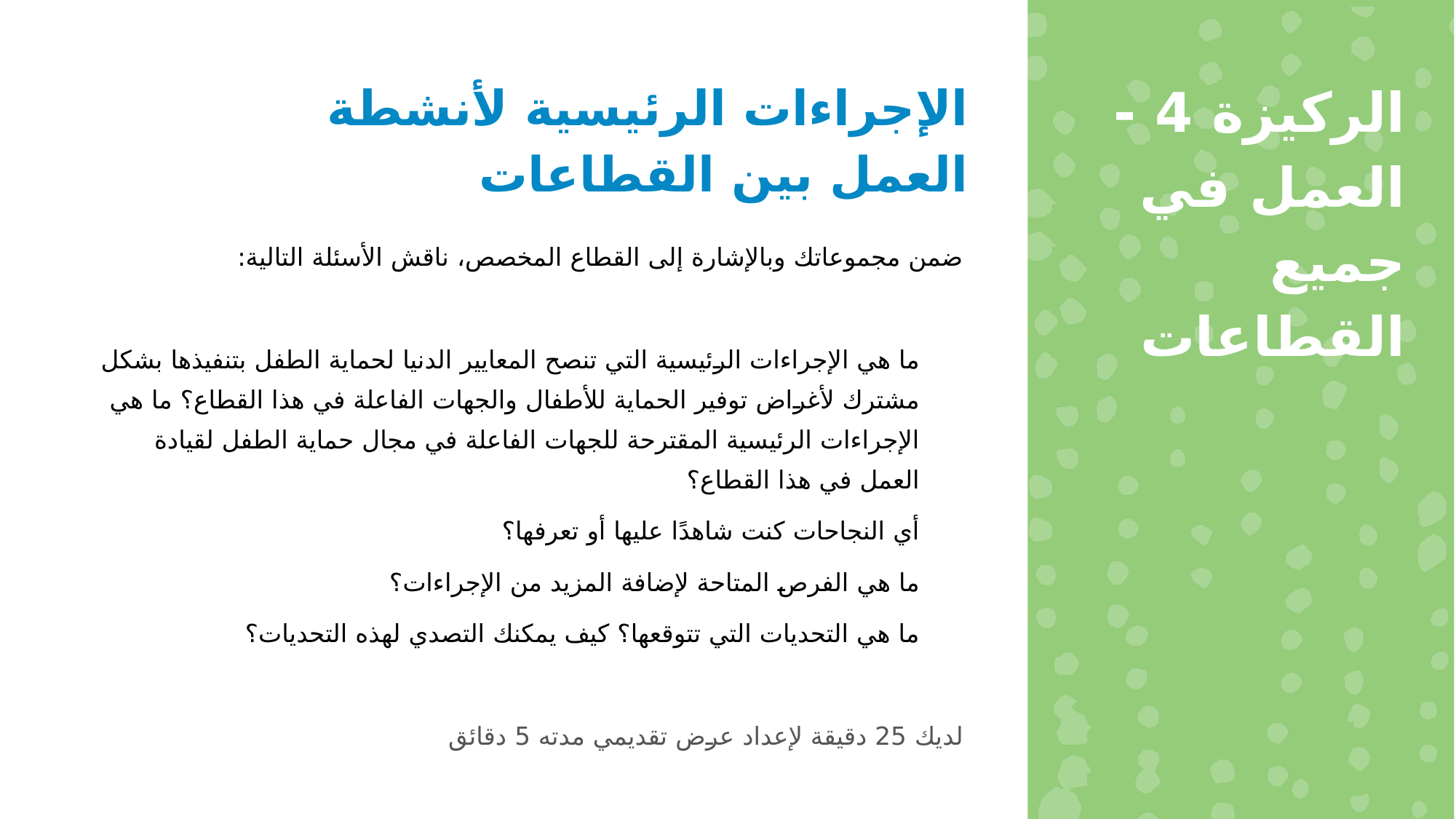

الإجراءات الرئيسية لأنشطة العمل بين القطاعات
الركيزة 4 - العمل في جميع القطاعات
ضمن مجموعاتك وبالإشارة إلى القطاع المخصص، ناقش الأسئلة التالية:

ما هي الإجراءات الرئيسية التي تنصح المعايير الدنيا لحماية الطفل بتنفيذها بشكل مشترك لأغراض توفير الحماية للأطفال والجهات الفاعلة في هذا القطاع؟ ما هي الإجراءات الرئيسية المقترحة للجهات الفاعلة في مجال حماية الطفل لقيادة العمل في هذا القطاع؟
أي النجاحات كنت شاهدًا عليها أو تعرفها؟
ما هي الفرص المتاحة لإضافة المزيد من الإجراءات؟
ما هي التحديات التي تتوقعها؟ كيف يمكنك التصدي لهذه التحديات؟

لديك 25 دقيقة لإعداد عرض تقديمي مدته 5 دقائق